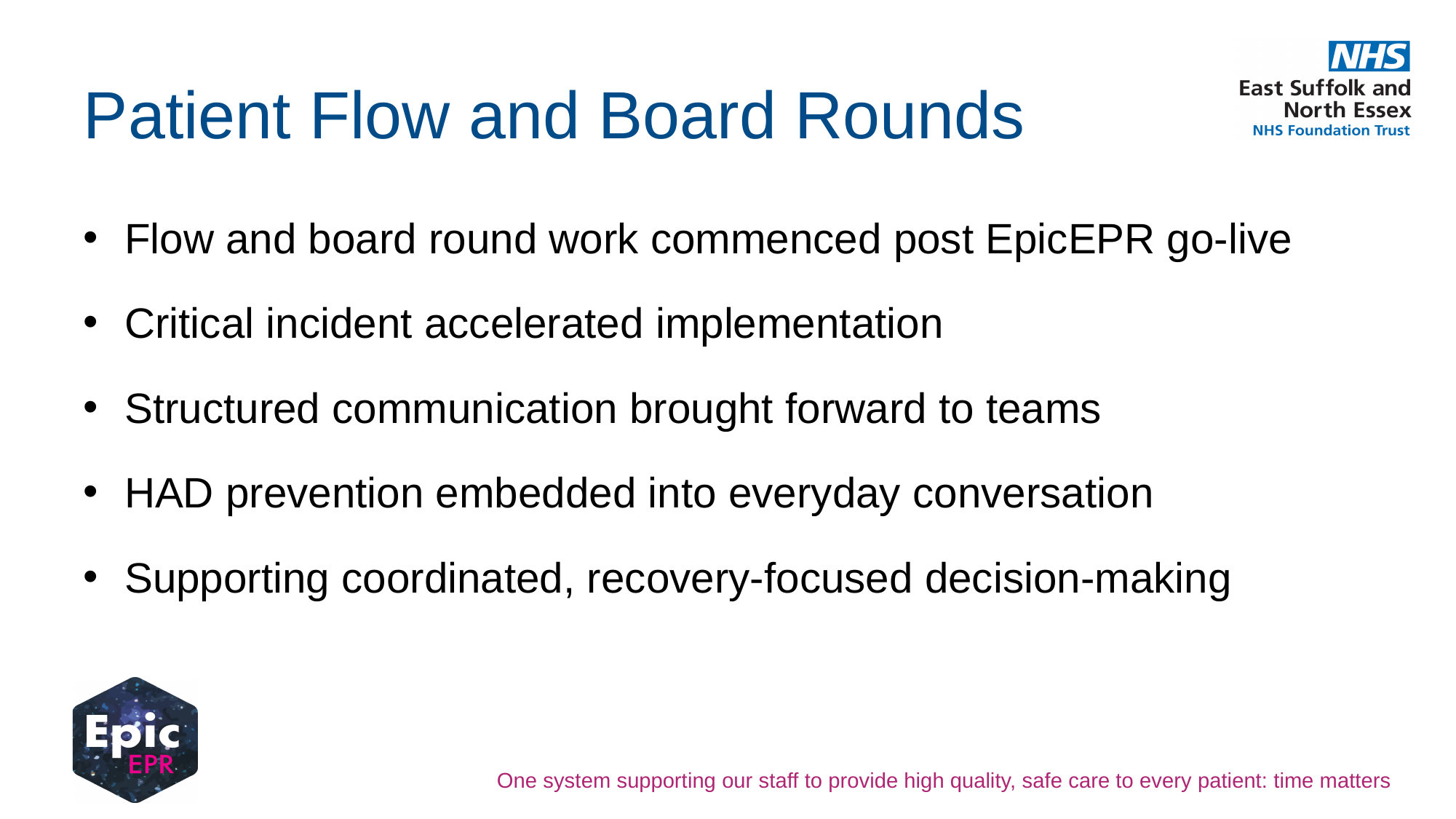

# Patient Flow and Board Rounds
Flow and board round work commenced post EpicEPR go-live
Critical incident accelerated implementation
Structured communication brought forward to teams
HAD prevention embedded into everyday conversation
Supporting coordinated, recovery-focused decision-making